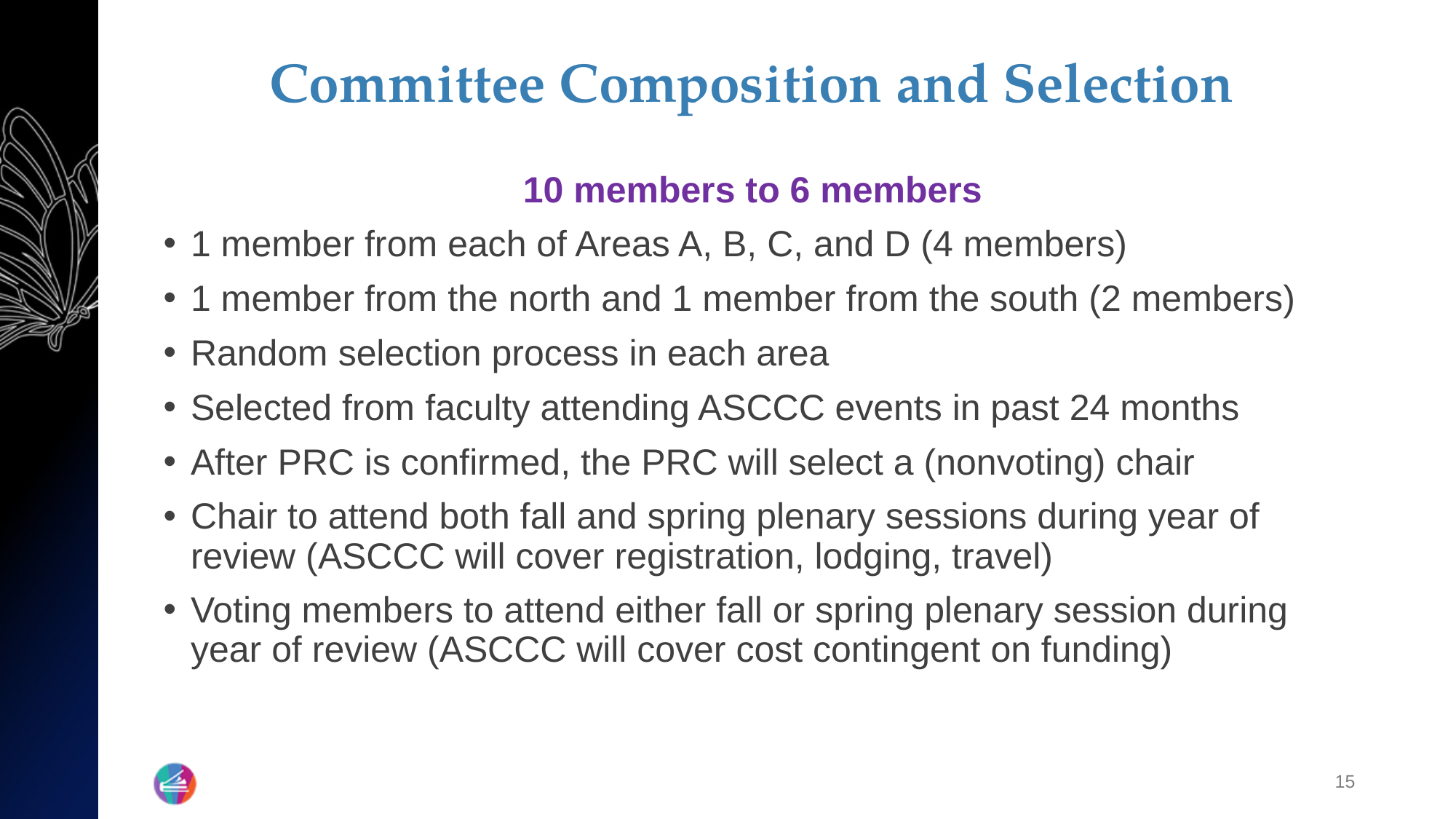

# Committee Composition and Selection
10 members to 6 members
1 member from each of Areas A, B, C, and D (4 members)
1 member from the north and 1 member from the south (2 members)
Random selection process in each area
Selected from faculty attending ASCCC events in past 24 months
After PRC is confirmed, the PRC will select a (nonvoting) chair
Chair to attend both fall and spring plenary sessions during year of review (ASCCC will cover registration, lodging, travel)
Voting members to attend either fall or spring plenary session during year of review (ASCCC will cover cost contingent on funding)

15